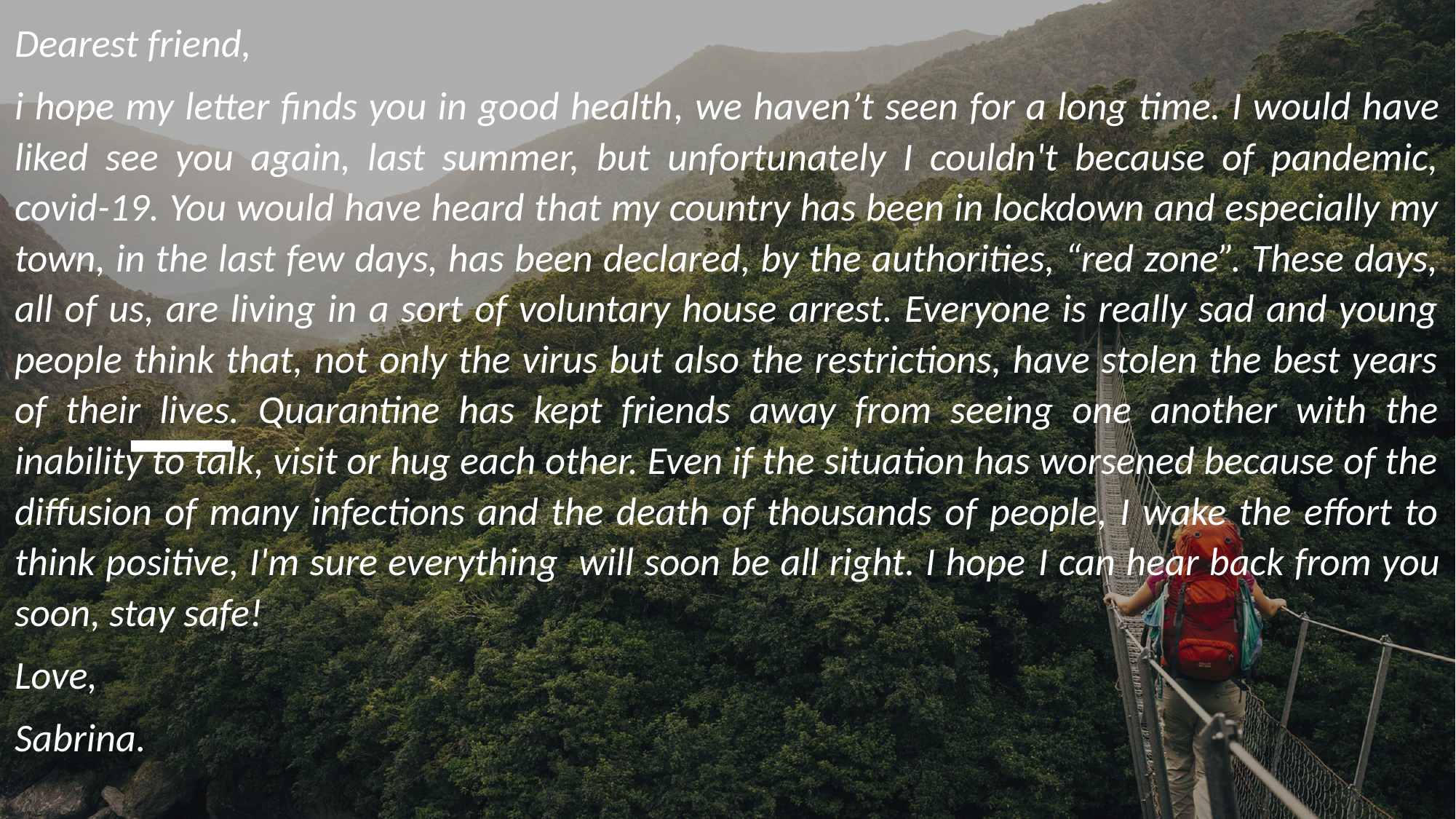

# Dearest friend,
i hope my letter finds you in good health, we haven’t seen for a long time. I would have liked see you again, last summer, but unfortunately I couldn't because of pandemic, covid-19. You would have heard that my country has been in lockdown and especially my town, in the last few days, has been declared, by the authorities, “red zone”. These days, all of us, are living in a sort of voluntary house arrest. Everyone is really sad and young people think that, not only the virus but also the restrictions, have stolen the best years of their lives. Quarantine has kept friends away from seeing one another with the inability to talk, visit or hug each other. Even if the situation has worsened because of the diffusion of many infections and the death of thousands of people, I wake the effort to think positive, I'm sure everything  will soon be all right. I hope I can hear back from you soon, stay safe!
Love,
Sabrina.